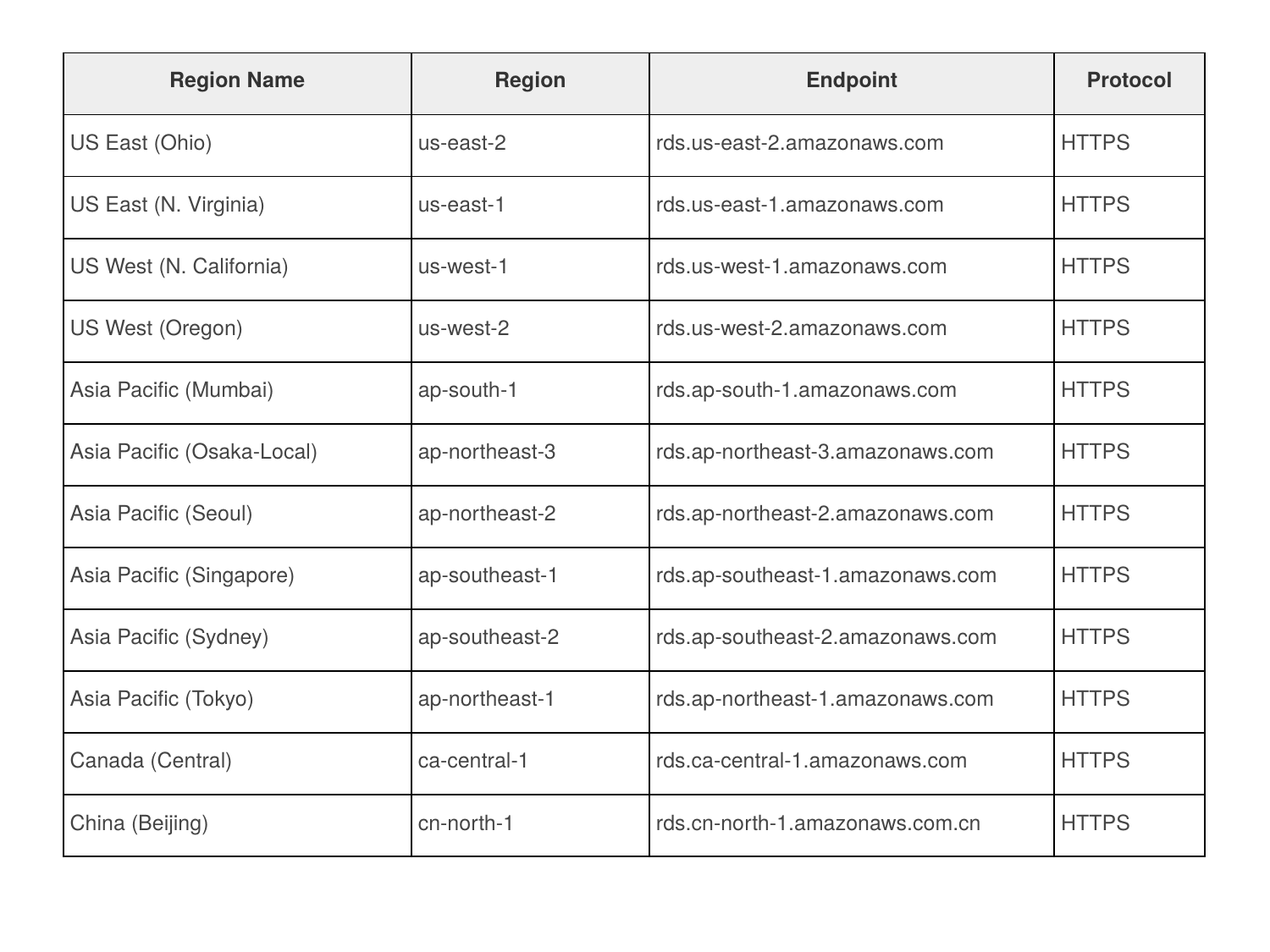

| Region Name | Region | Endpoint | Protocol |
| --- | --- | --- | --- |
| US East (Ohio) | us-east-2 | rds.us-east-2.amazonaws.com | HTTPS |
| US East (N. Virginia) | us-east-1 | rds.us-east-1.amazonaws.com | HTTPS |
| US West (N. California) | us-west-1 | rds.us-west-1.amazonaws.com | HTTPS |
| US West (Oregon) | us-west-2 | rds.us-west-2.amazonaws.com | HTTPS |
| Asia Pacific (Mumbai) | ap-south-1 | rds.ap-south-1.amazonaws.com | HTTPS |
| Asia Pacific (Osaka-Local) | ap-northeast-3 | rds.ap-northeast-3.amazonaws.com | HTTPS |
| Asia Pacific (Seoul) | ap-northeast-2 | rds.ap-northeast-2.amazonaws.com | HTTPS |
| Asia Pacific (Singapore) | ap-southeast-1 | rds.ap-southeast-1.amazonaws.com | HTTPS |
| Asia Pacific (Sydney) | ap-southeast-2 | rds.ap-southeast-2.amazonaws.com | HTTPS |
| Asia Pacific (Tokyo) | ap-northeast-1 | rds.ap-northeast-1.amazonaws.com | HTTPS |
| Canada (Central) | ca-central-1 | rds.ca-central-1.amazonaws.com | HTTPS |
| China (Beijing) | cn-north-1 | rds.cn-north-1.amazonaws.com.cn | HTTPS |